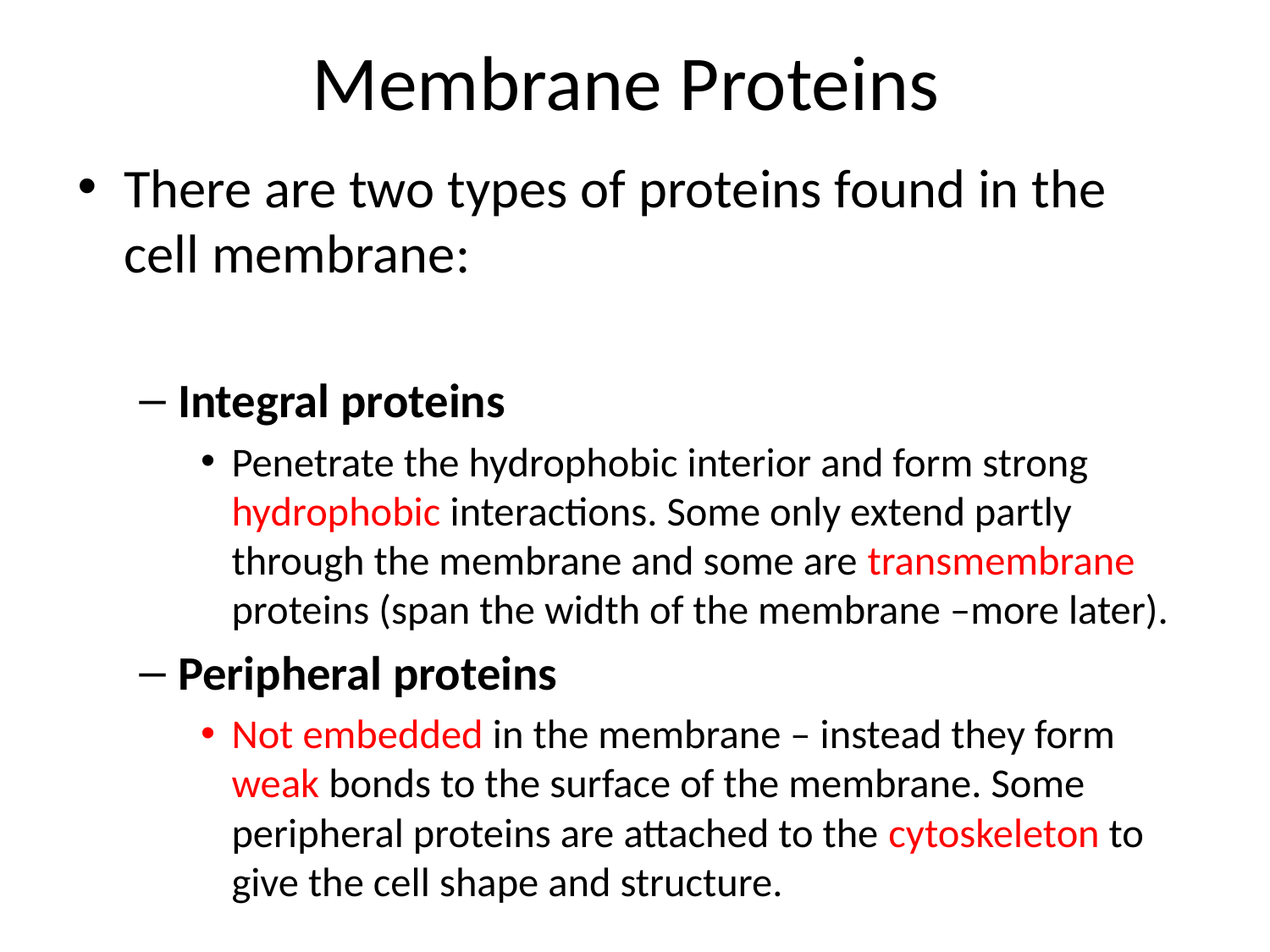

# Membrane Proteins
There are two types of proteins found in the cell membrane:

Integral proteins
Penetrate the hydrophobic interior and form strong hydrophobic interactions. Some only extend partly through the membrane and some are transmembrane proteins (span the width of the membrane –more later).
Peripheral proteins
Not embedded in the membrane – instead they form weak bonds to the surface of the membrane. Some peripheral proteins are attached to the cytoskeleton to give the cell shape and structure.